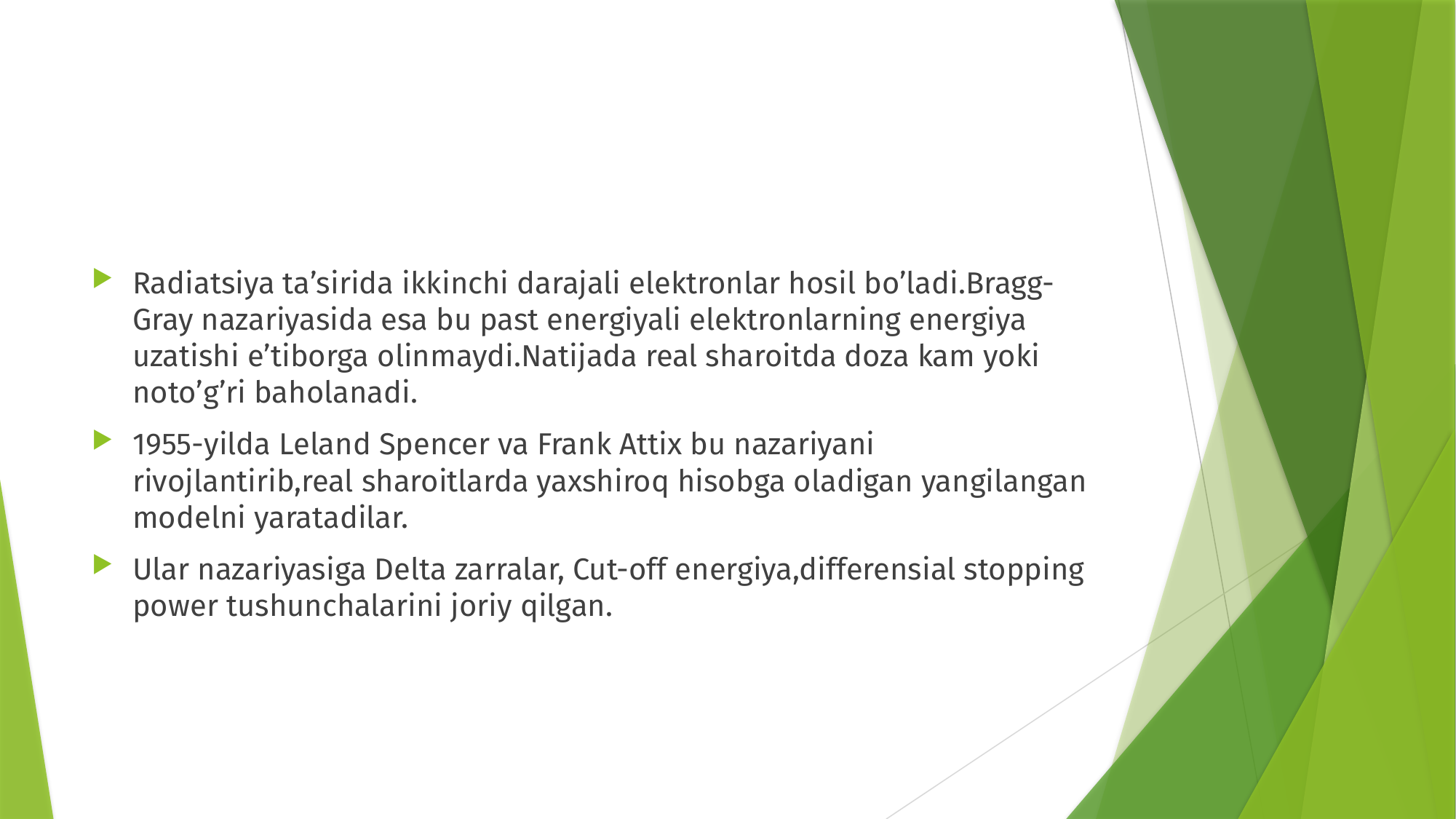

#
Radiatsiya ta’sirida ikkinchi darajali elektronlar hosil bo’ladi.Bragg-Gray nazariyasida esa bu past energiyali elektronlarning energiya uzatishi e’tiborga olinmaydi.Natijada real sharoitda doza kam yoki noto’g’ri baholanadi.
1955-yilda Leland Spencer va Frank Attix bu nazariyani rivojlantirib,real sharoitlarda yaxshiroq hisobga oladigan yangilangan modelni yaratadilar.
Ular nazariyasiga Delta zarralar, Cut-off energiya,differensial stopping power tushunchalarini joriy qilgan.